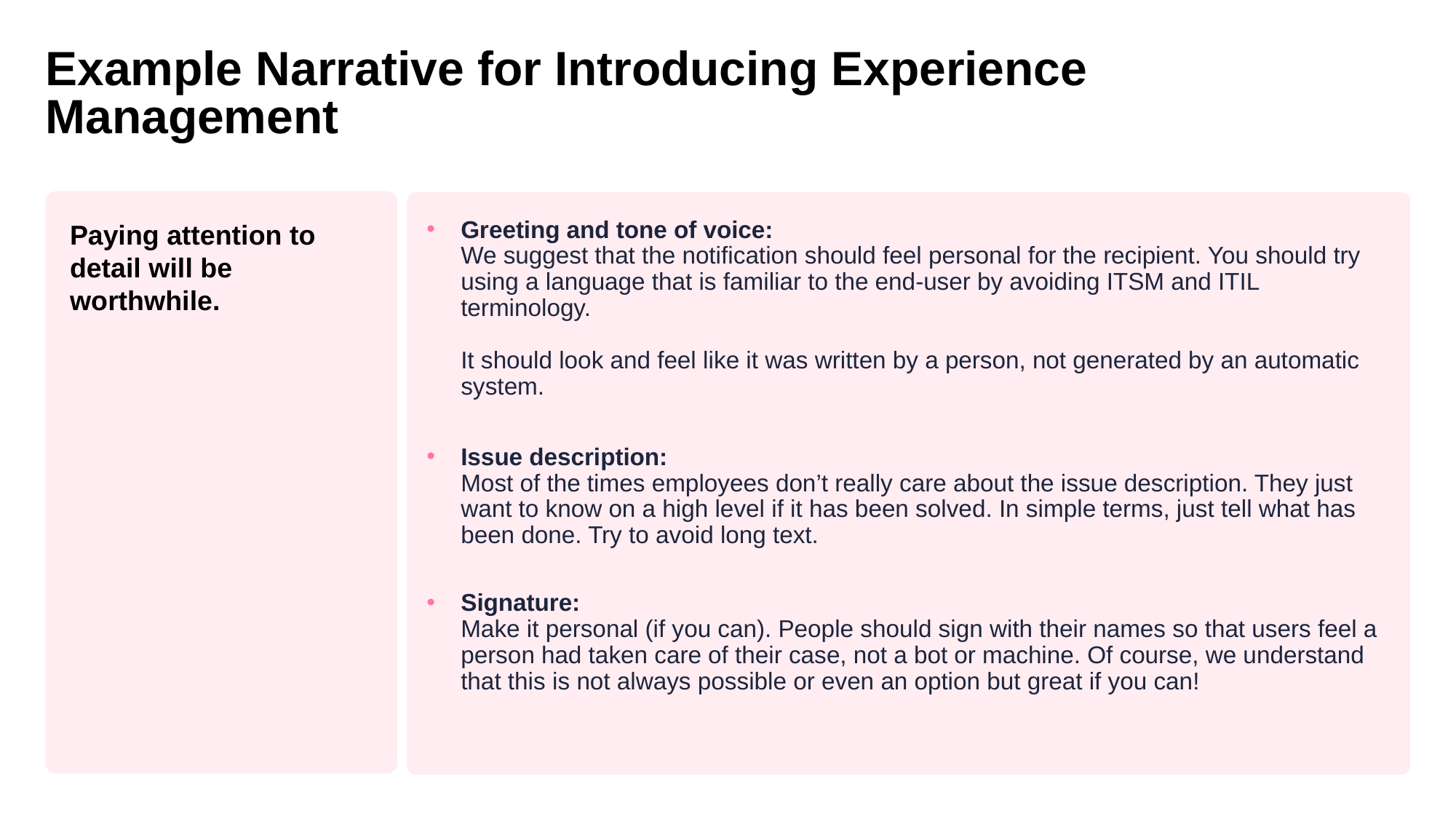

# Example Narrative for Introducing Experience Management
Greeting and tone of voice: 
We suggest that the notification should feel personal for the recipient. You should try using a language that is familiar to the end-user by avoiding ITSM and ITIL terminology.
It should look and feel like it was written by a person, not generated by an automatic system.
Issue description: 
Most of the times employees don’t really care about the issue description. They just want to know on a high level if it has been solved. In simple terms, just tell what has been done. Try to avoid long text.
Signature: 
Make it personal (if you can). People should sign with their names so that users feel a person had taken care of their case, not a bot or machine. Of course, we understand that this is not always possible or even an option but great if you can!
Paying attention to detail will be worthwhile.